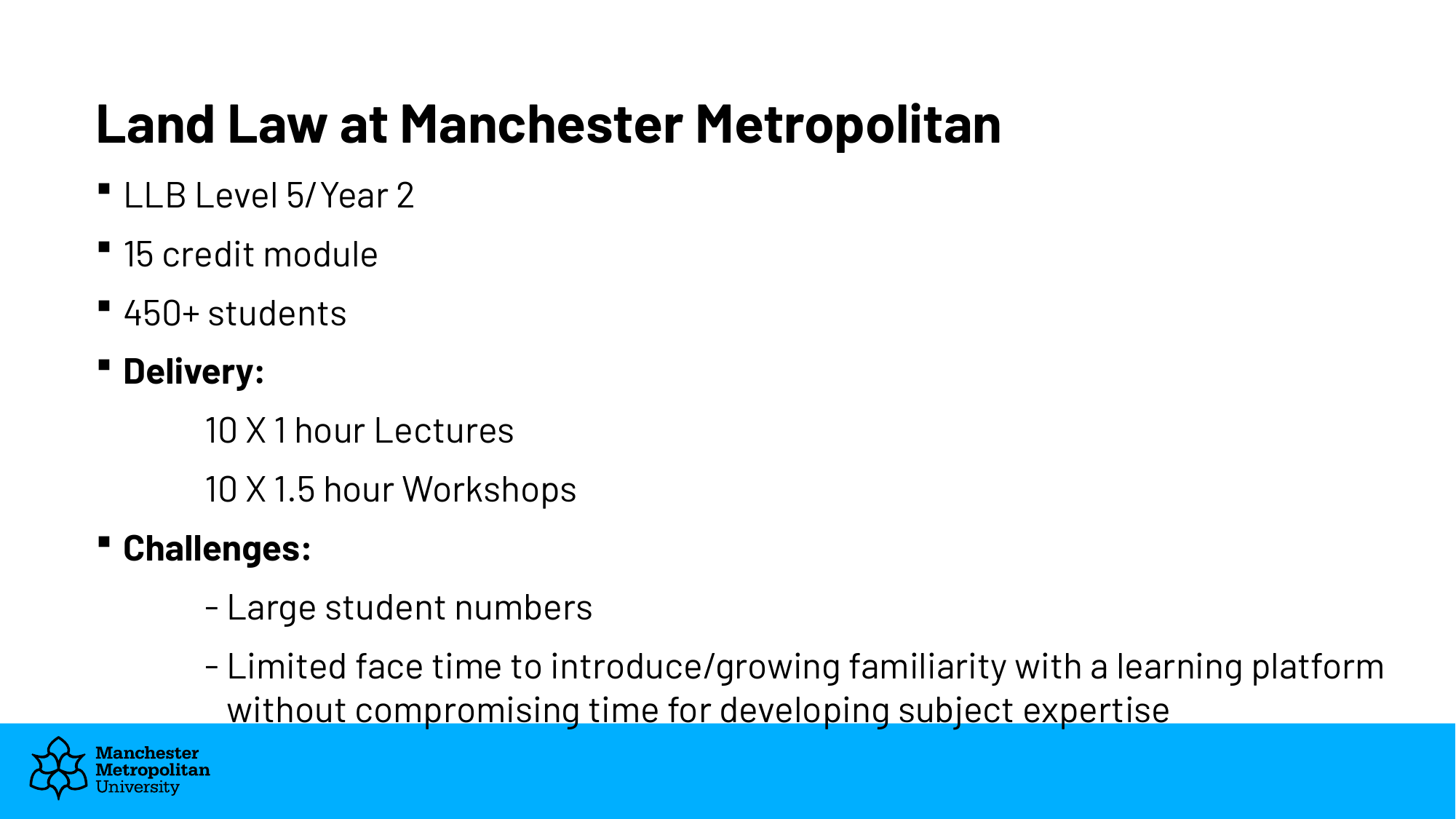

# Land Law at Manchester Metropolitan
LLB Level 5/Year 2
15 credit module
450+ students
Delivery:
	10 X 1 hour Lectures
	10 X 1.5 hour Workshops
Challenges:
	- Large student numbers
	- Limited face time to introduce/growing familiarity with a learning platform		   without compromising time for developing subject expertise